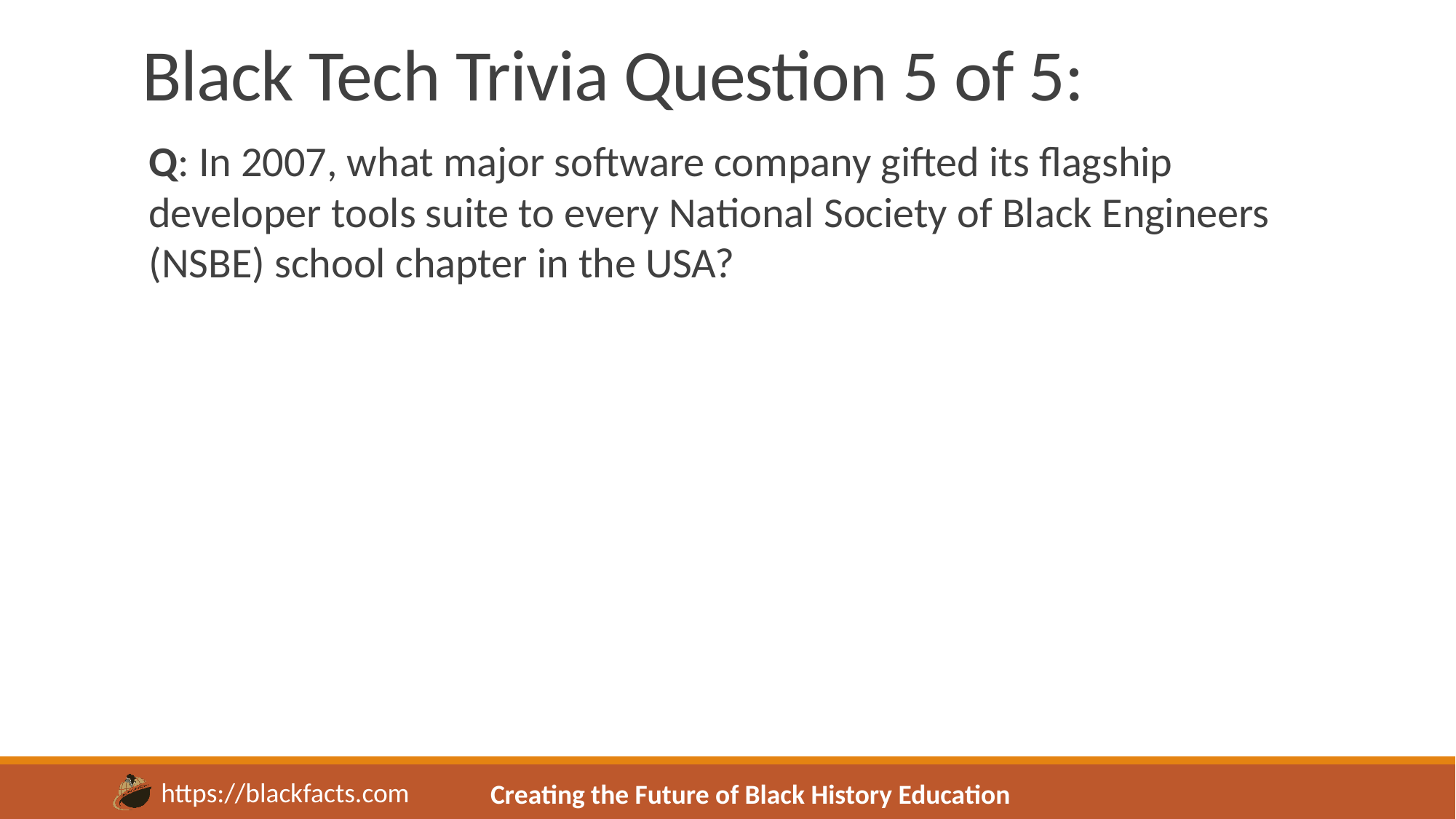

# Black Tech Trivia Question 5 of 5:
Q: In 2007, what major software company gifted its flagship developer tools suite to every National Society of Black Engineers (NSBE) school chapter in the USA?